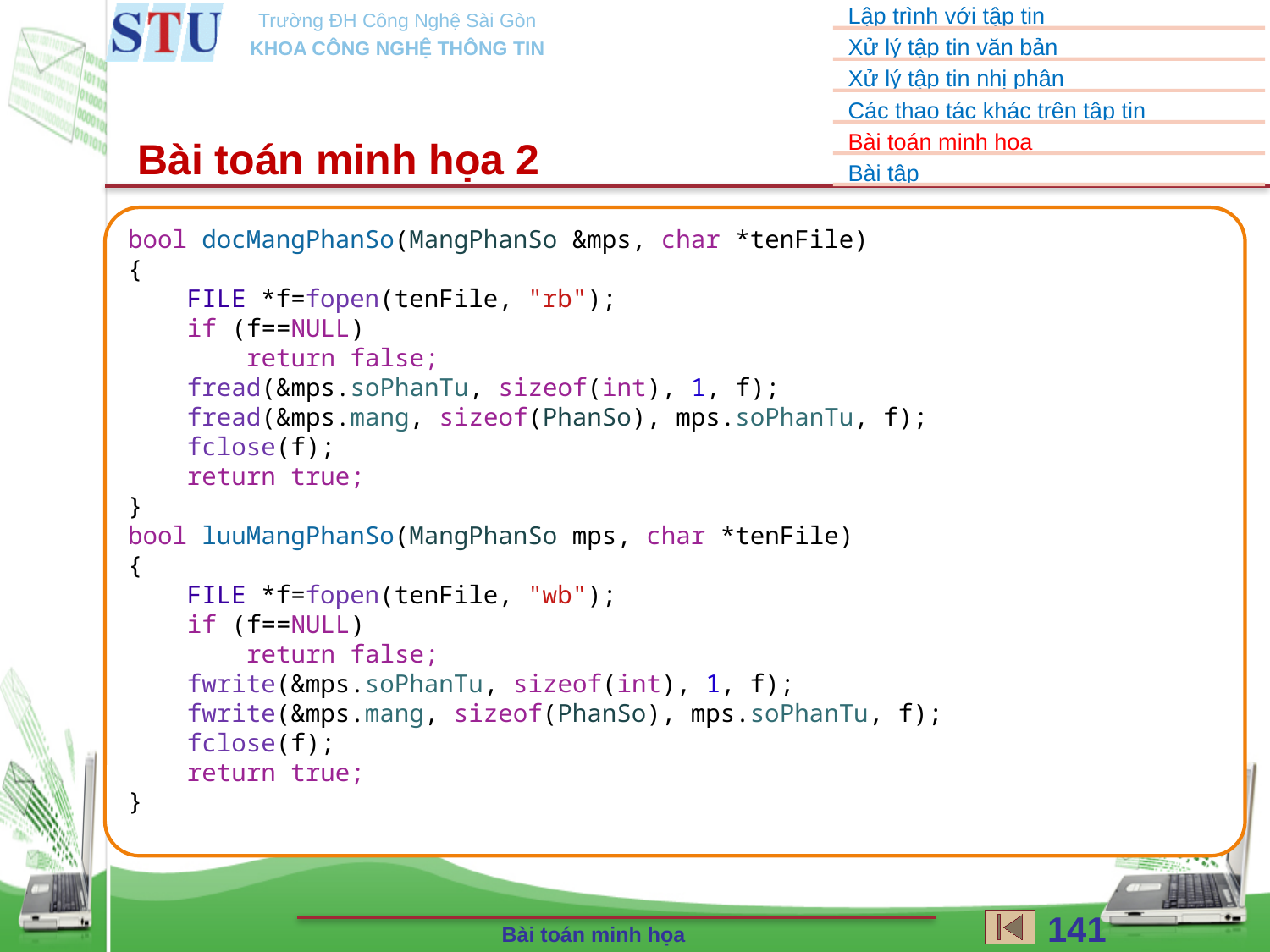

Lập trình với tập tin
Xử lý tập tin văn bản
Xử lý tập tin nhị phân
Các thao tác khác trên tập tin
Bài toán minh họa
Bài tập
Bài toán minh họa 2
bool docMangPhanSo(MangPhanSo &mps, char *tenFile)
{
    FILE *f=fopen(tenFile, "rb");
    if (f==NULL)
        return false;
    fread(&mps.soPhanTu, sizeof(int), 1, f);
    fread(&mps.mang, sizeof(PhanSo), mps.soPhanTu, f);
    fclose(f);
    return true;
}
bool luuMangPhanSo(MangPhanSo mps, char *tenFile)
{
    FILE *f=fopen(tenFile, "wb");
    if (f==NULL)
        return false;
    fwrite(&mps.soPhanTu, sizeof(int), 1, f);
    fwrite(&mps.mang, sizeof(PhanSo), mps.soPhanTu, f);
    fclose(f);
    return true;
}
141
Bài toán minh họa